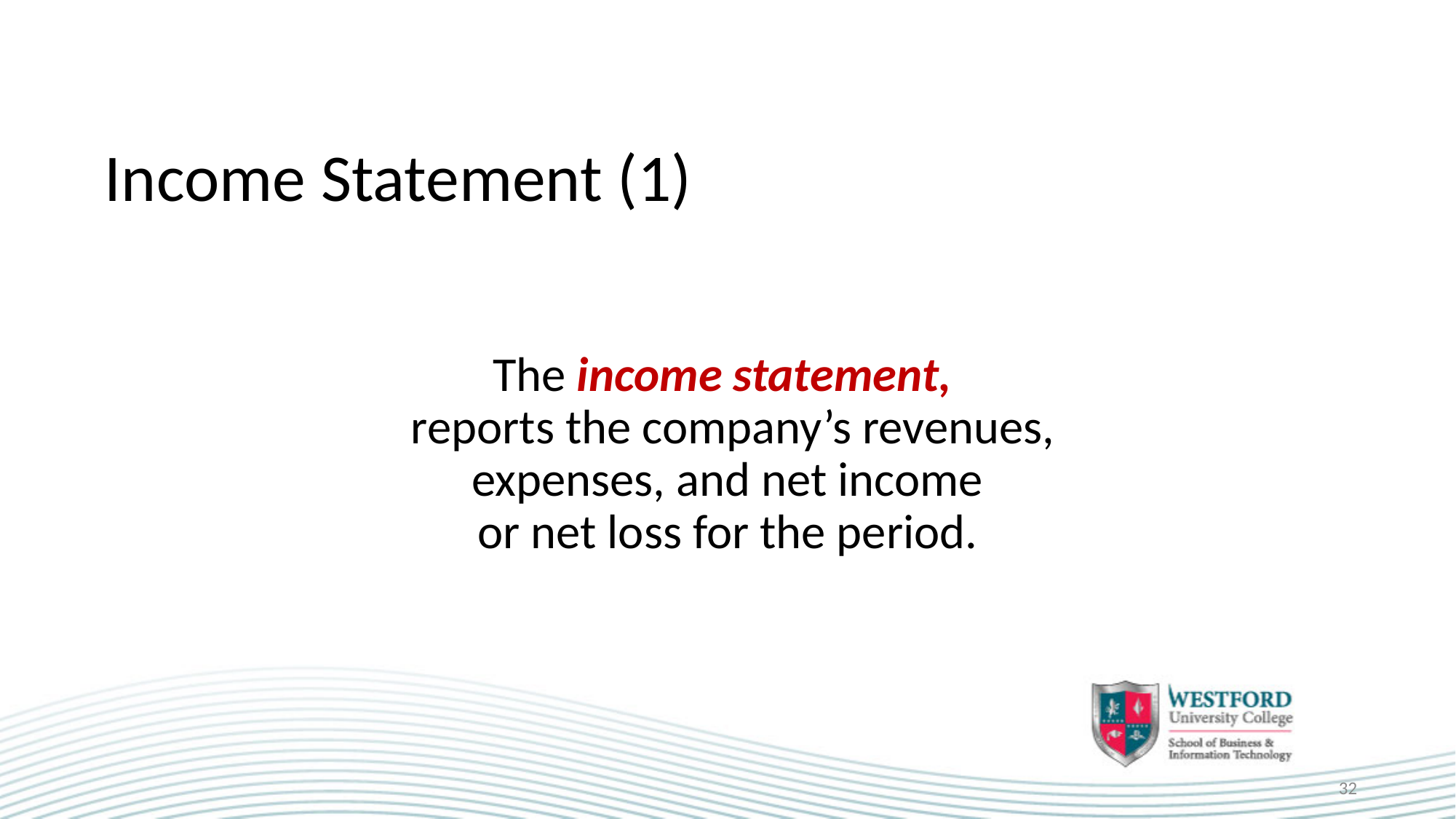

# Income Statement (1)
The income statement,
 reports the company’s revenues,
expenses, and net income
or net loss for the period.
32